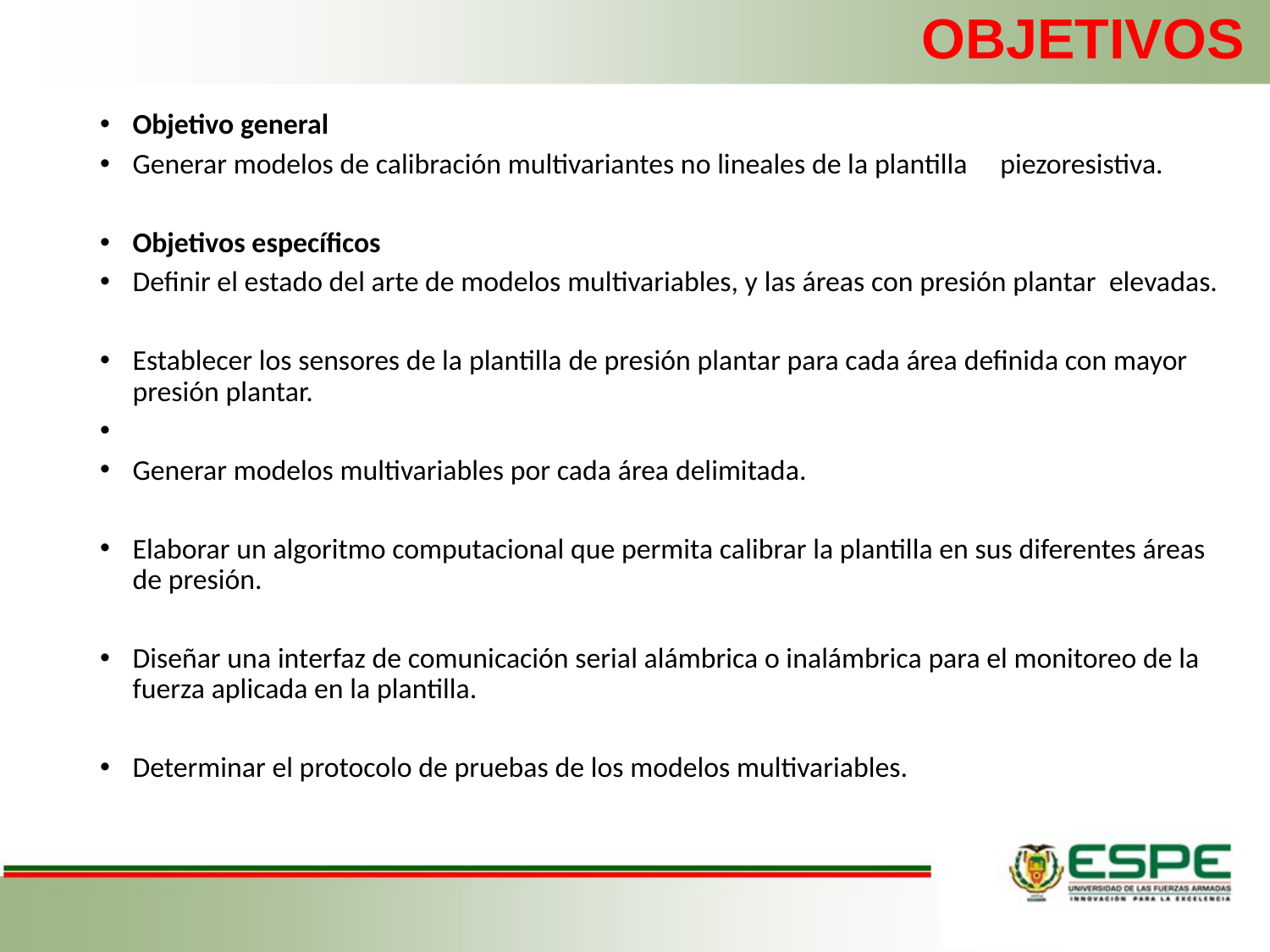

# OBJETIVOS
Objetivo general
Generar modelos de calibración multivariantes no lineales de la plantilla     piezoresistiva.

Objetivos específicos
Definir el estado del arte de modelos multivariables, y las áreas con presión plantar  elevadas.

Establecer los sensores de la plantilla de presión plantar para cada área definida con mayor presión plantar.

Generar modelos multivariables por cada área delimitada.

Elaborar un algoritmo computacional que permita calibrar la plantilla en sus diferentes áreas de presión.

Diseñar una interfaz de comunicación serial alámbrica o inalámbrica para el monitoreo de la fuerza aplicada en la plantilla.

Determinar el protocolo de pruebas de los modelos multivariables.